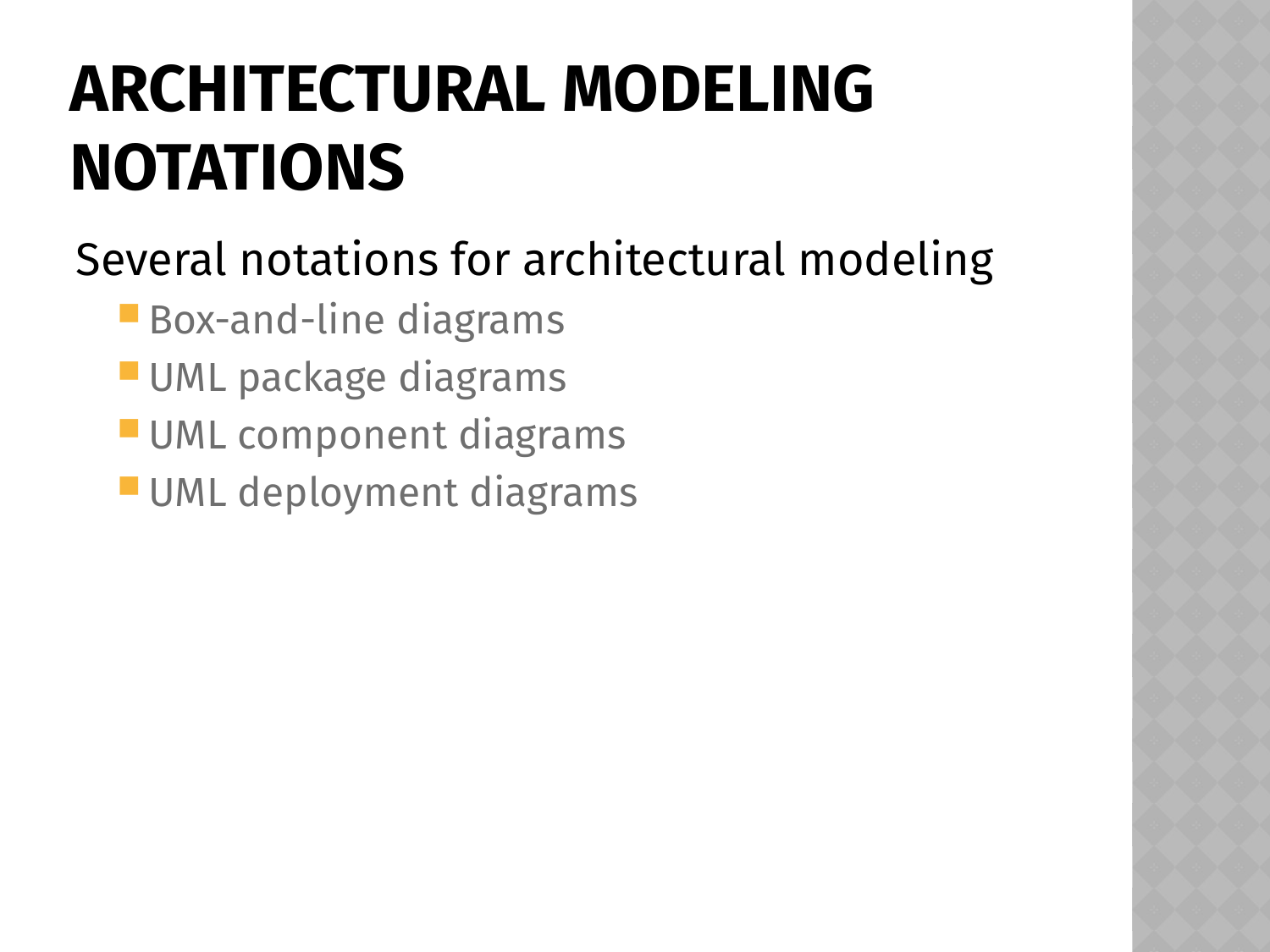

# Architectural Modeling Notations
Several notations for architectural modeling
Box-and-line diagrams
UML package diagrams
UML component diagrams
UML deployment diagrams